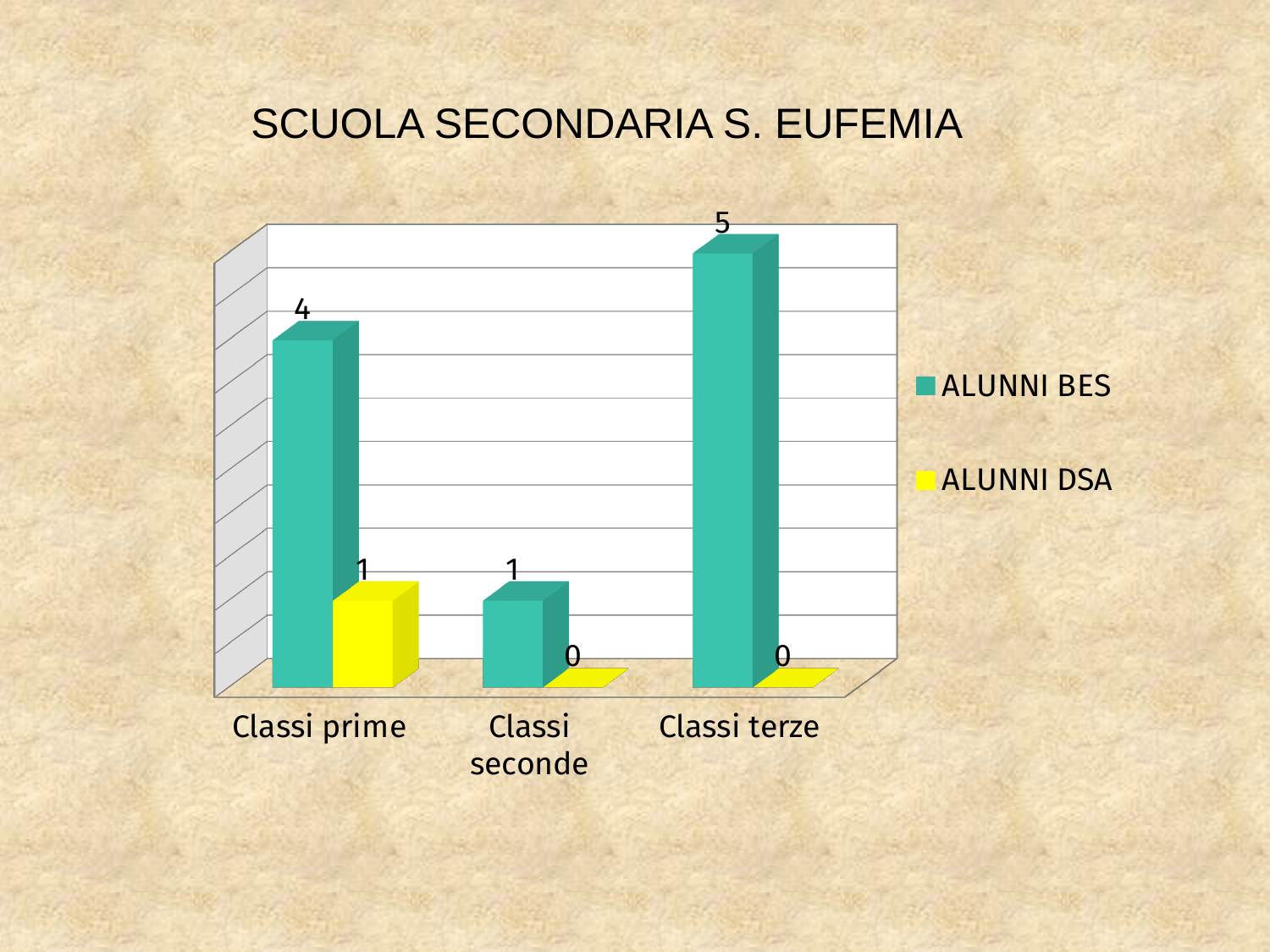

# SCUOLA SECONDARIA S. EUFEMIA

[unsupported chart]